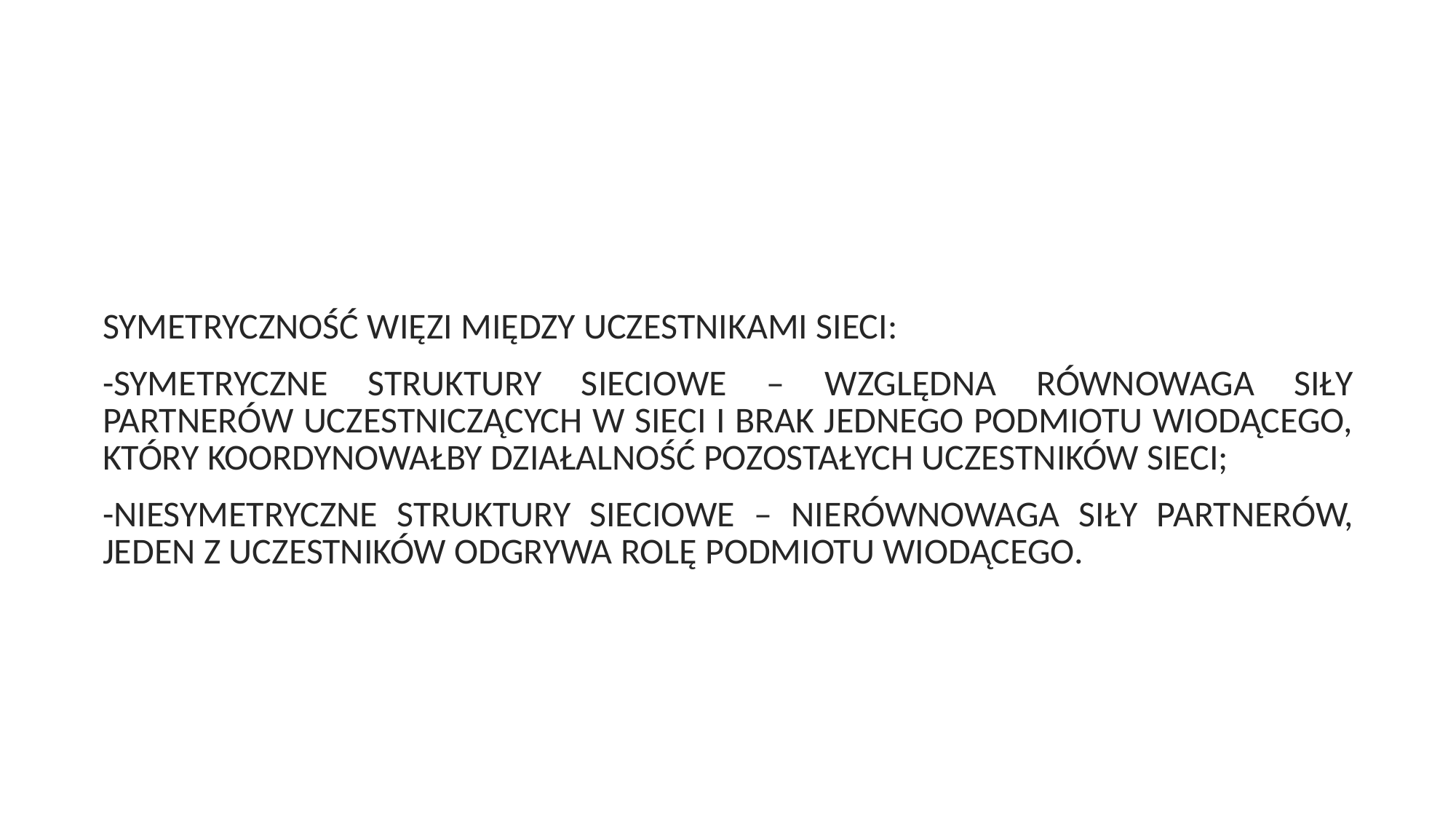

#

SYMETRYCZNOŚĆ WIĘZI MIĘDZY UCZESTNIKAMI SIECI:
-SYMETRYCZNE STRUKTURY SIECIOWE – WZGLĘDNA RÓWNOWAGA SIŁY PARTNERÓW UCZESTNICZĄCYCH W SIECI I BRAK JEDNEGO PODMIOTU WIODĄCEGO, KTÓRY KOORDYNOWAŁBY DZIAŁALNOŚĆ POZOSTAŁYCH UCZESTNIKÓW SIECI;
-NIESYMETRYCZNE STRUKTURY SIECIOWE – NIERÓWNOWAGA SIŁY PARTNERÓW, JEDEN Z UCZESTNIKÓW ODGRYWA ROLĘ PODMIOTU WIODĄCEGO.